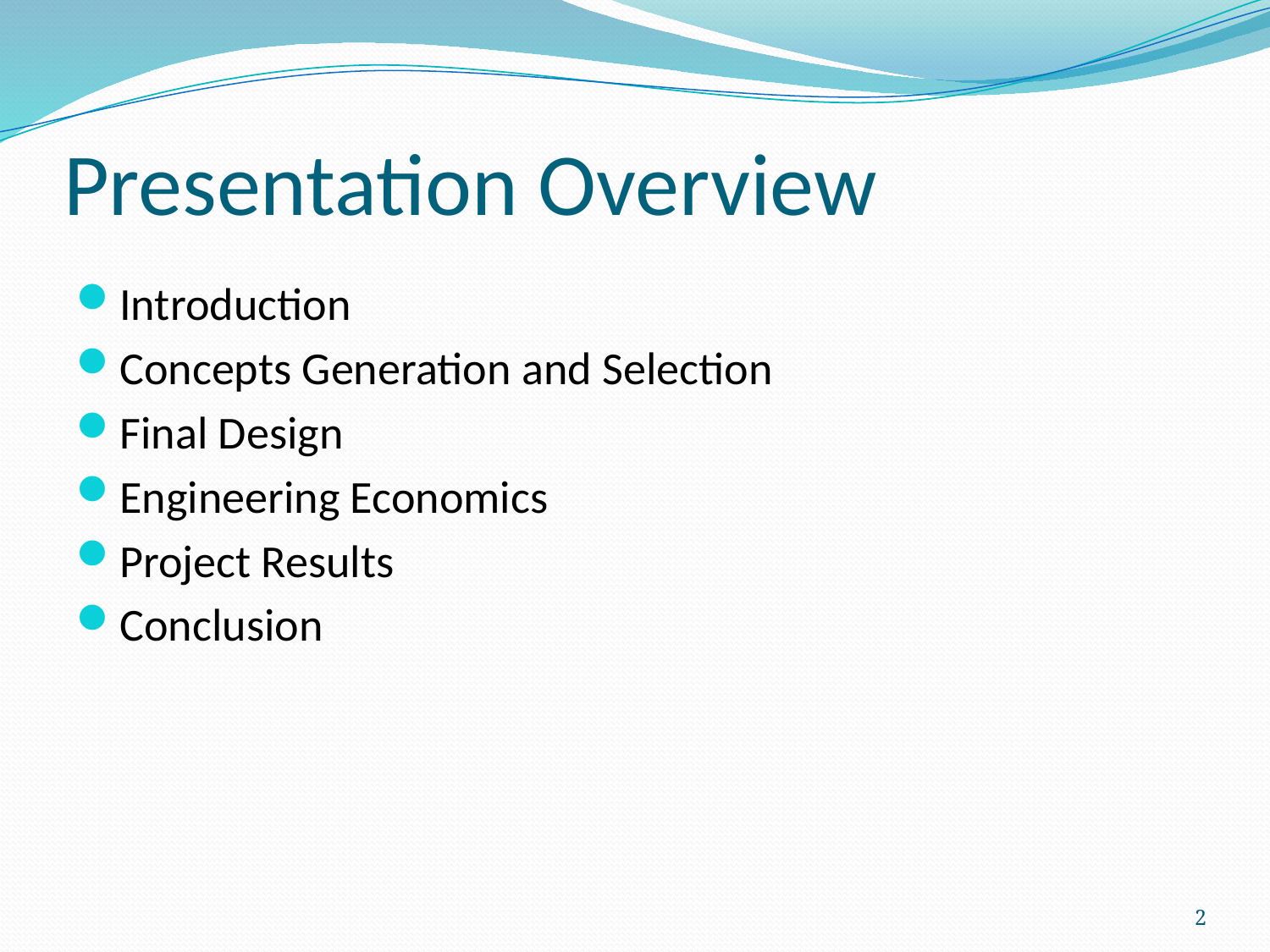

# Presentation Overview
Introduction
Concepts Generation and Selection
Final Design
Engineering Economics
Project Results
Conclusion
2